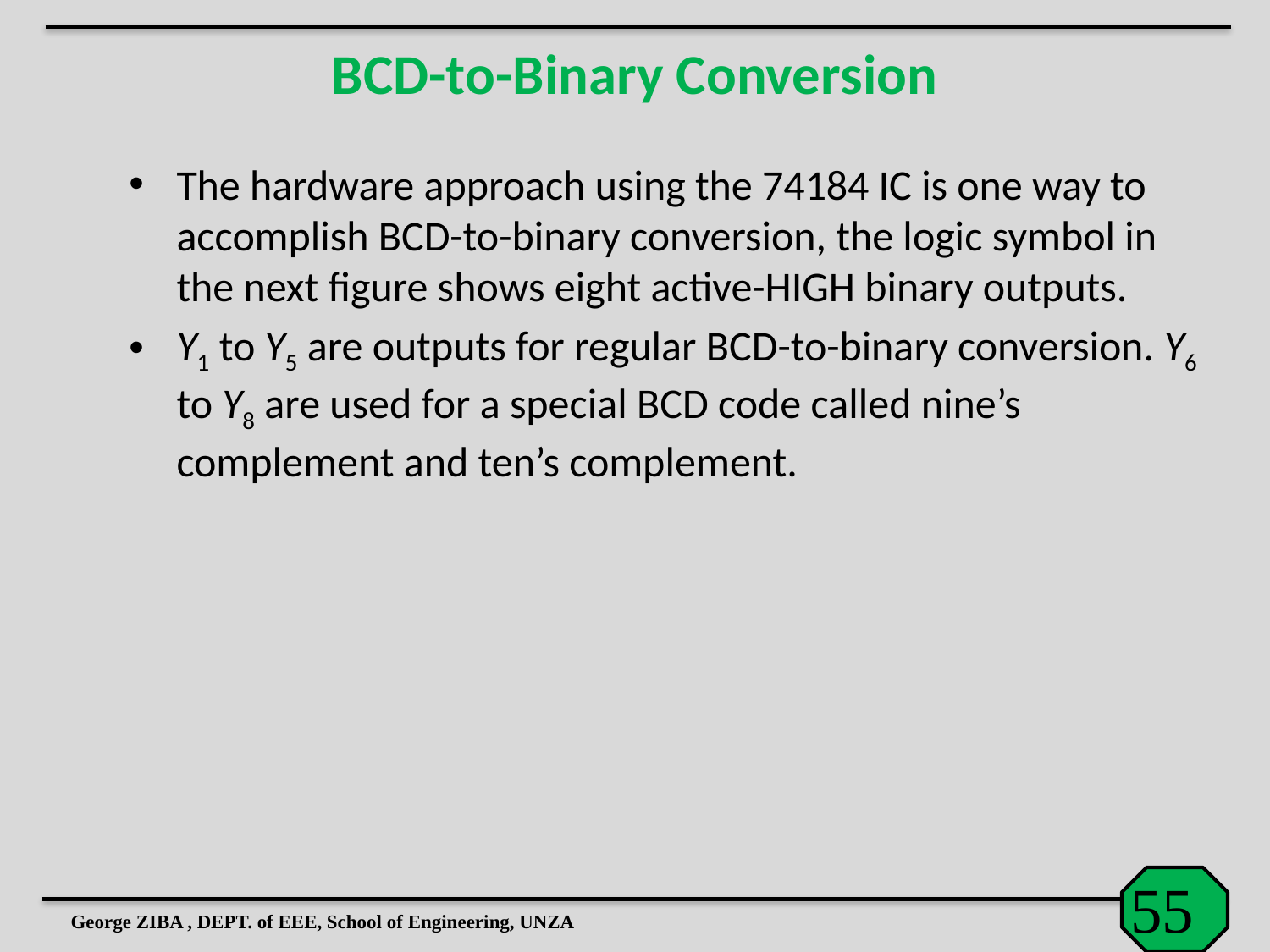

BCD-to-Binary Conversion
The hardware approach using the 74184 IC is one way to accomplish BCD-to-binary conversion, the logic symbol in the next figure shows eight active-HIGH binary outputs.
Y1 to Y5 are outputs for regular BCD-to-binary conversion. Y6 to Y8 are used for a special BCD code called nine’s complement and ten’s complement.
George ZIBA , DEPT. of EEE, School of Engineering, UNZA

55
55
55